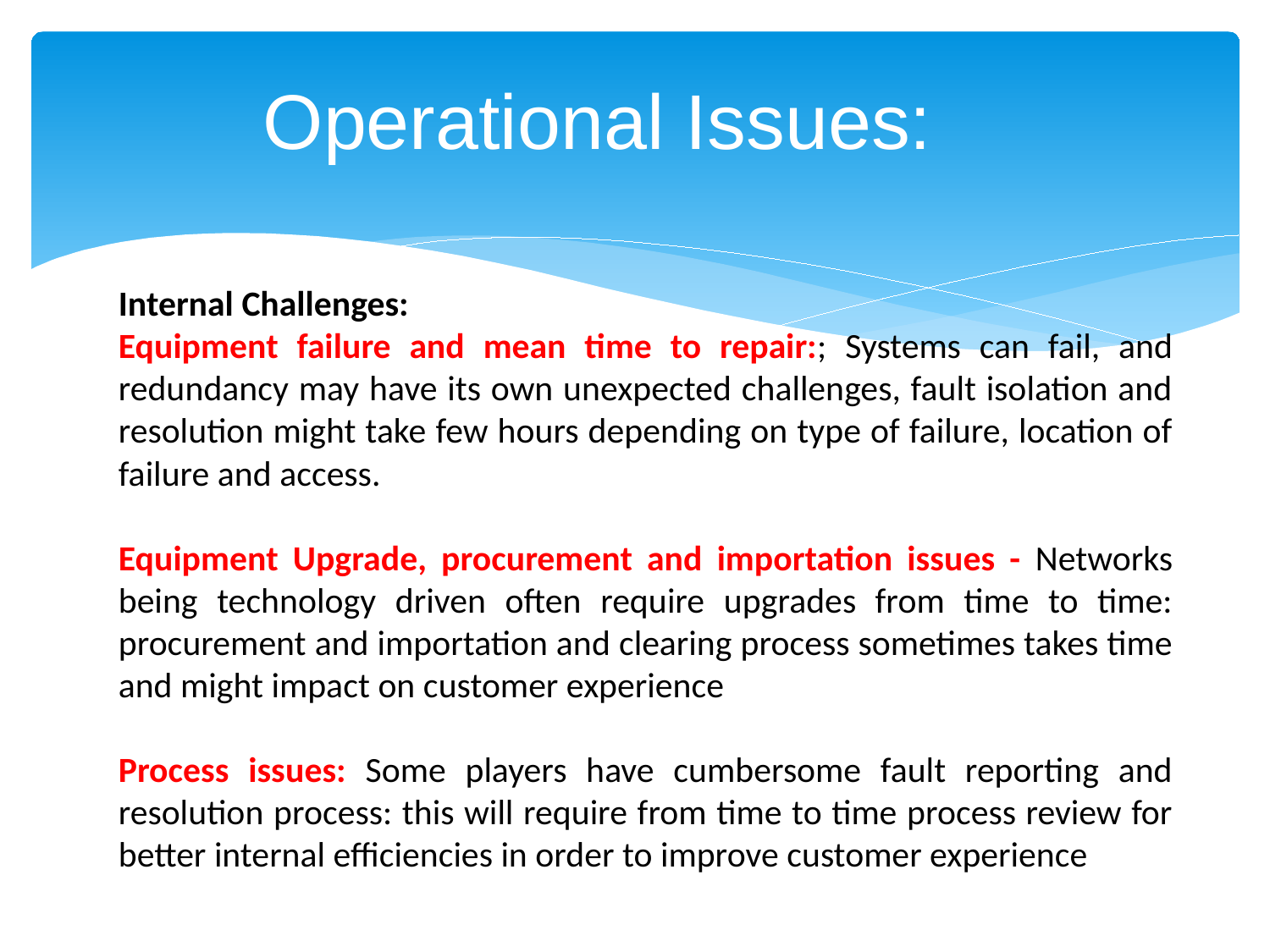

# Operational Issues:
Internal Challenges:
Equipment failure and mean time to repair:; Systems can fail, and redundancy may have its own unexpected challenges, fault isolation and resolution might take few hours depending on type of failure, location of failure and access.

Equipment Upgrade, procurement and importation issues - Networks being technology driven often require upgrades from time to time: procurement and importation and clearing process sometimes takes time and might impact on customer experience

Process issues: Some players have cumbersome fault reporting and resolution process: this will require from time to time process review for better internal efficiencies in order to improve customer experience